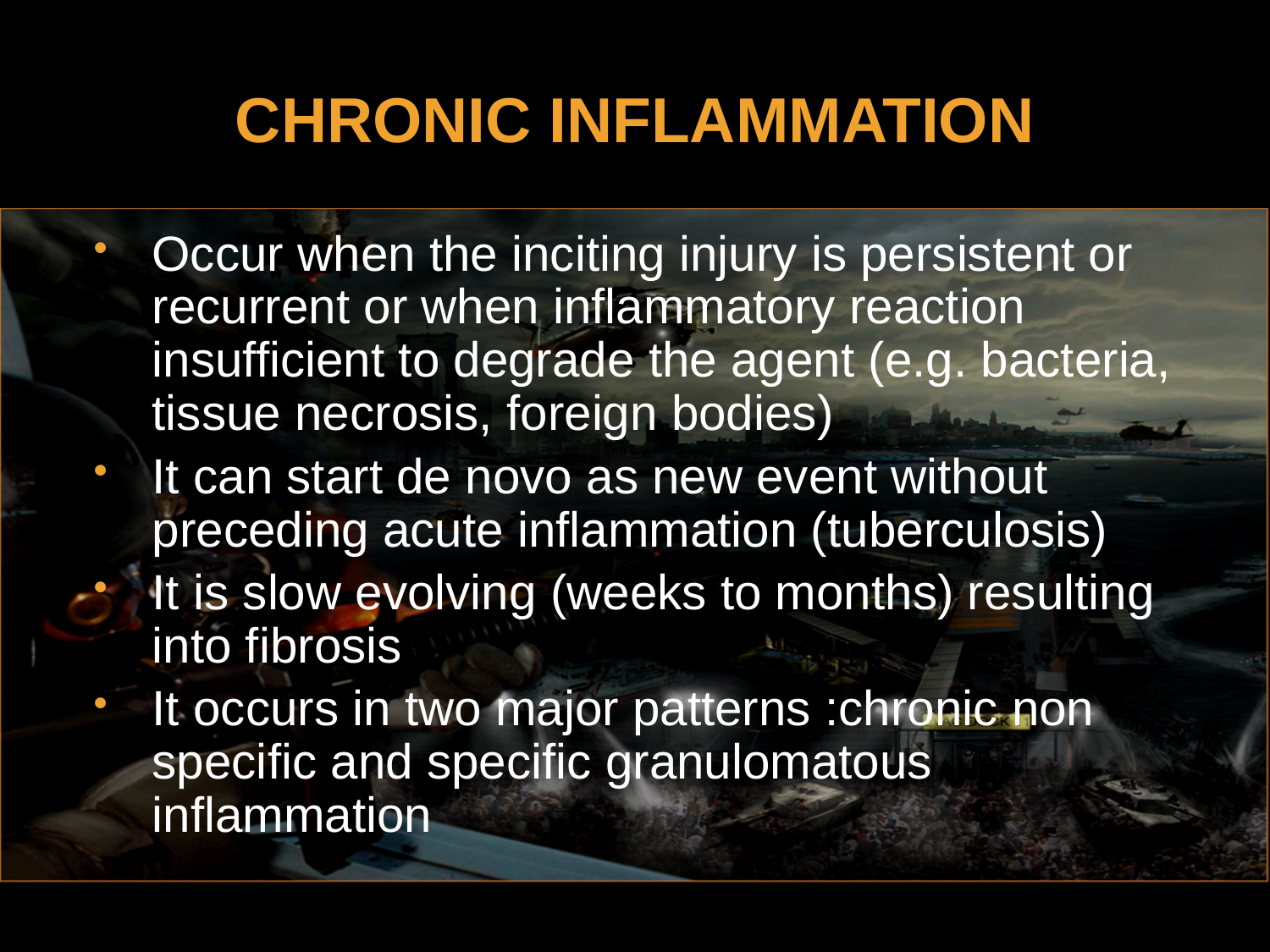

# CHRONIC INFLAMMATION
Occur when the inciting injury is persistent or recurrent or when inflammatory reaction insufficient to degrade the agent (e.g. bacteria, tissue necrosis, foreign bodies)
It can start de novo as new event without preceding acute inflammation (tuberculosis)
It is slow evolving (weeks to months) resulting into fibrosis
It occurs in two major patterns :chronic non specific and specific granulomatous inflammation